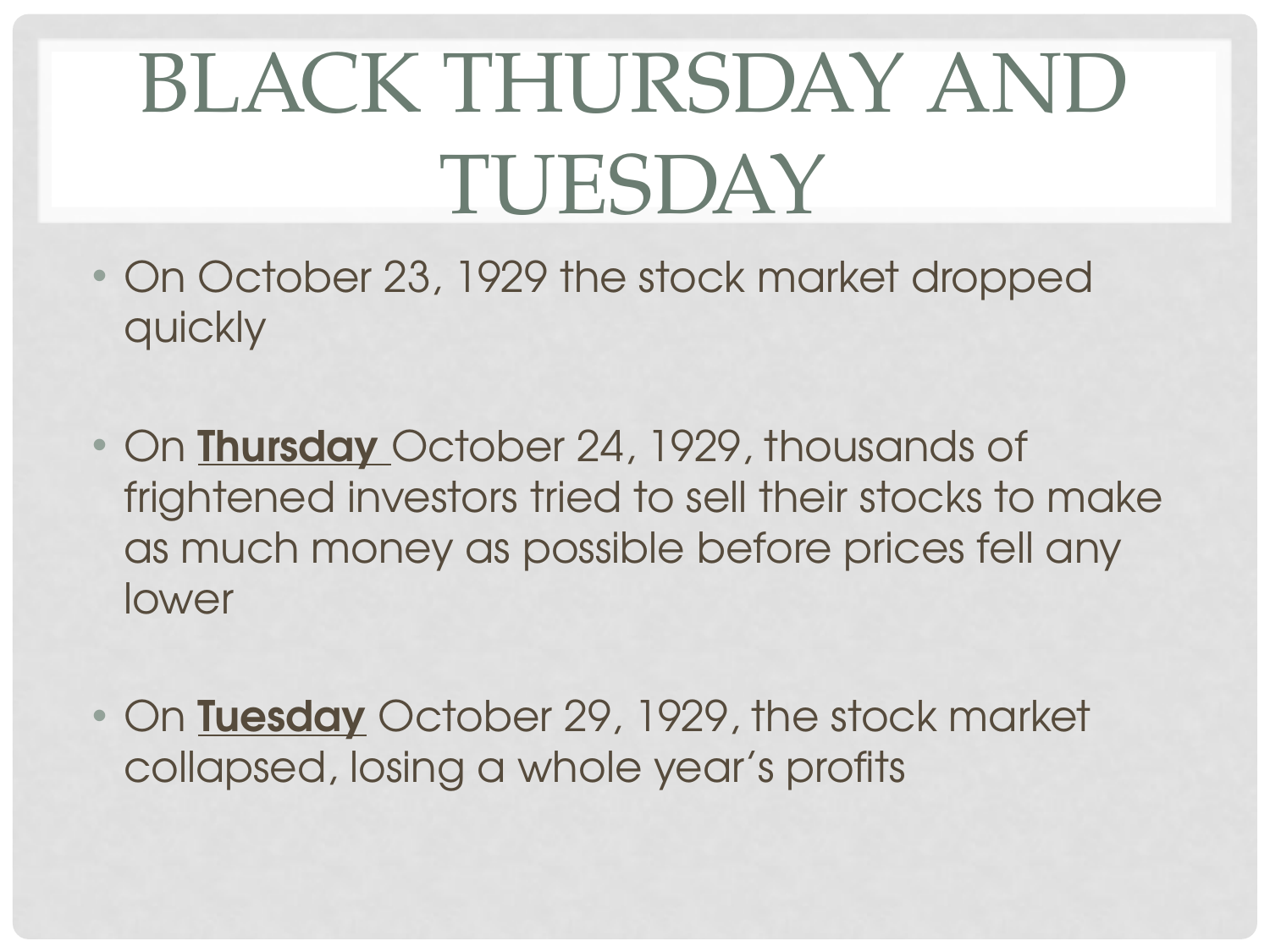

# Black Thursday and Tuesday
On October 23, 1929 the stock market dropped quickly

On Thursday October 24, 1929, thousands of frightened investors tried to sell their stocks to make as much money as possible before prices fell any lower

On Tuesday October 29, 1929, the stock market collapsed, losing a whole year’s profits